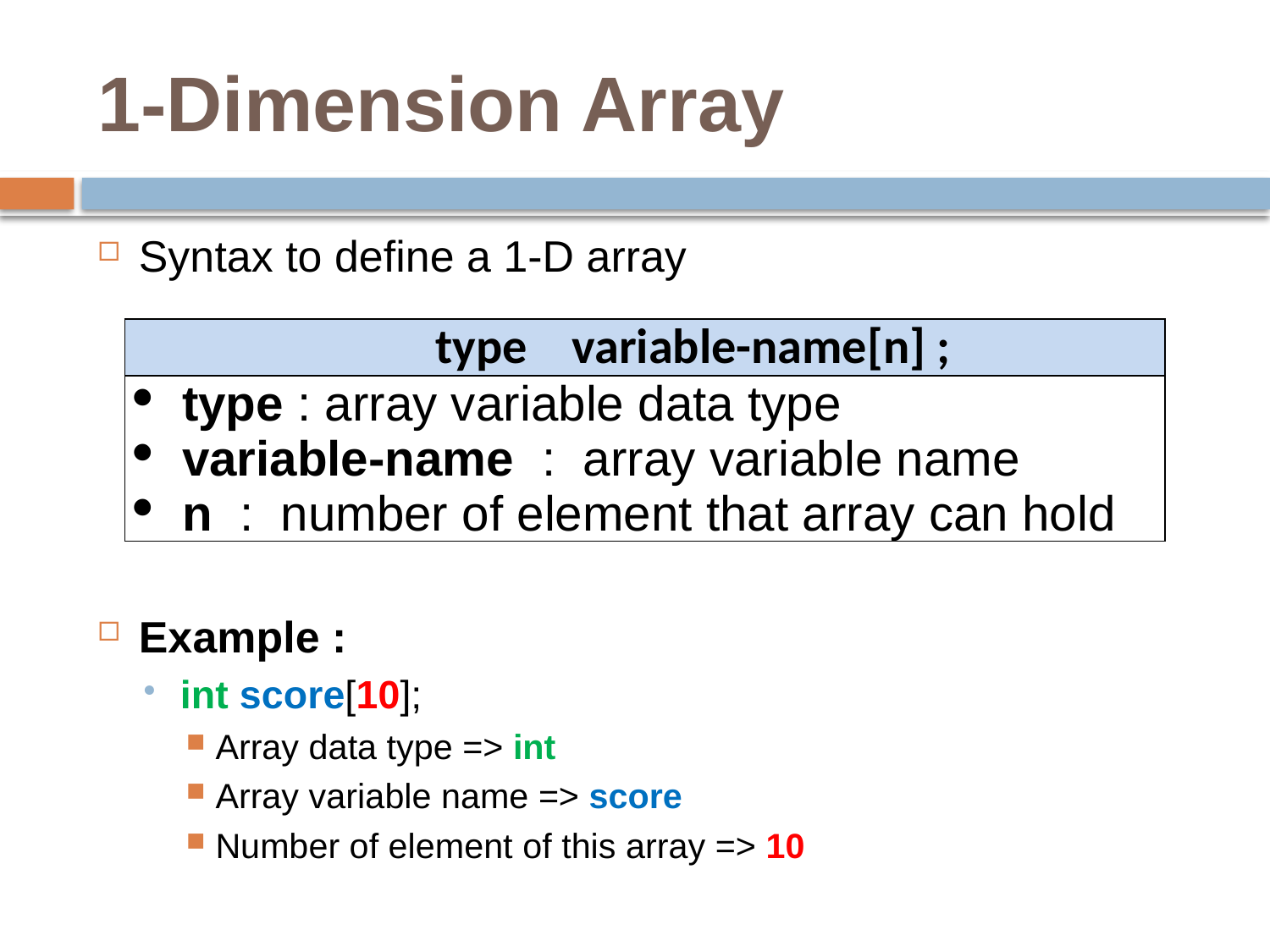

# 1-Dimension Array
Syntax to define a 1-D array

Example :
int score[10];
Array data type => int
Array variable name => score
Number of element of this array => 10
| type variable-name[n] ; |
| --- |
| type : array variable data type variable-name : array variable name n : number of element that array can hold |